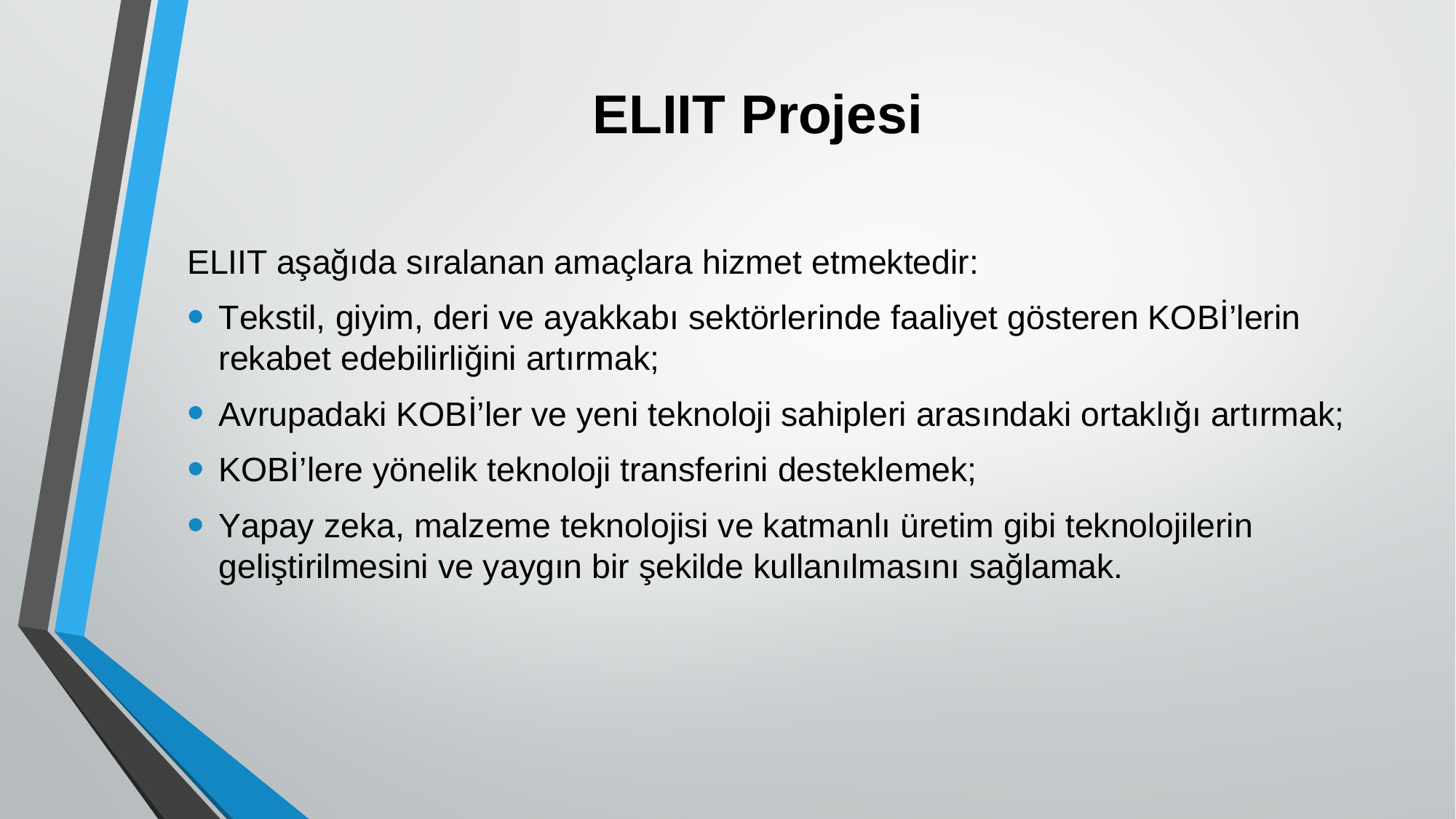

# ELIIT Projesi
ELIIT aşağıda sıralanan amaçlara hizmet etmektedir:
Tekstil, giyim, deri ve ayakkabı sektörlerinde faaliyet gösteren KOBİ’lerin rekabet edebilirliğini artırmak;
Avrupadaki KOBİ’ler ve yeni teknoloji sahipleri arasındaki ortaklığı artırmak;
KOBİ’lere yönelik teknoloji transferini desteklemek;
Yapay zeka, malzeme teknolojisi ve katmanlı üretim gibi teknolojilerin geliştirilmesini ve yaygın bir şekilde kullanılmasını sağlamak.